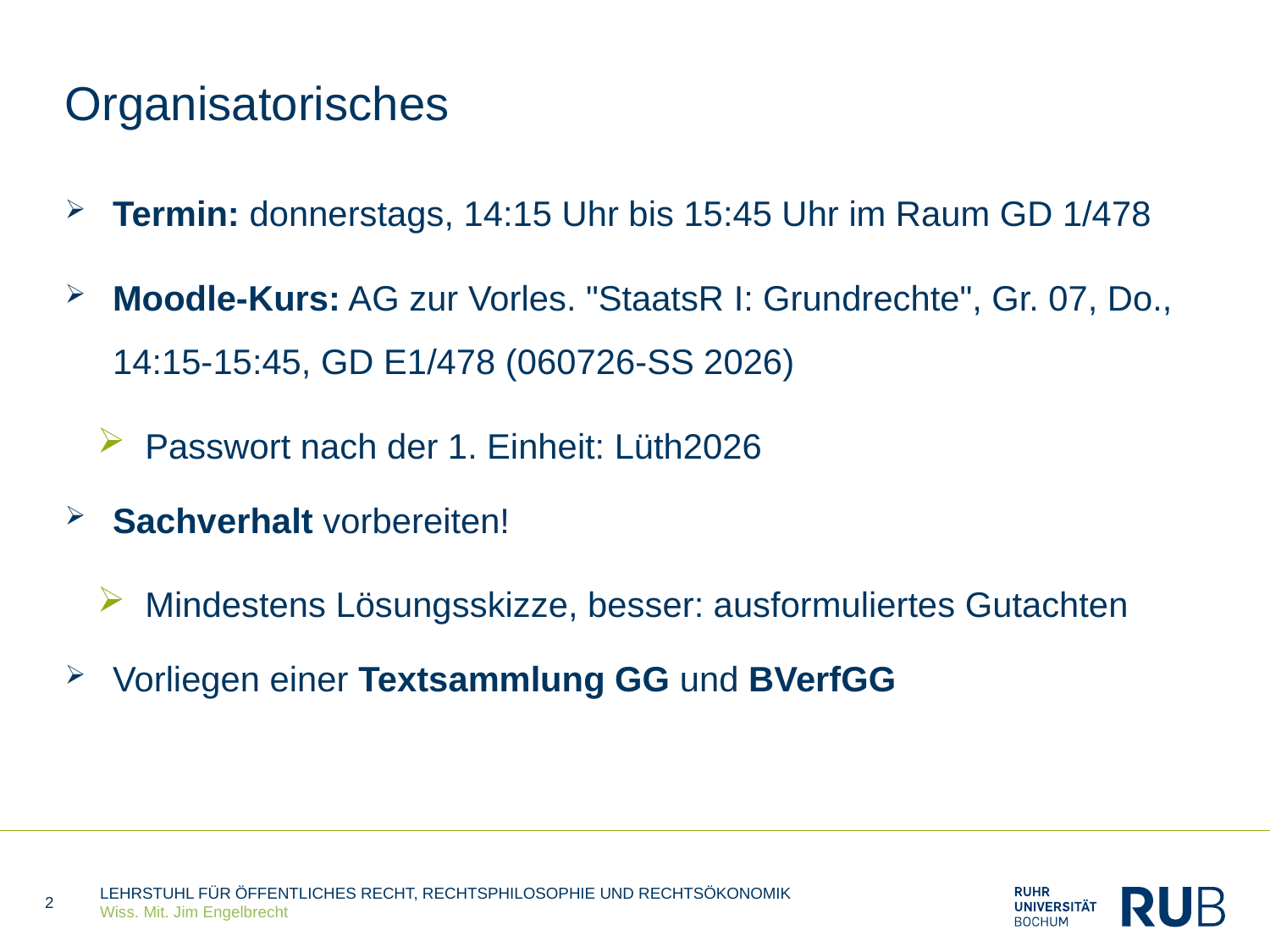

# Organisatorisches
Termin: donnerstags, 14:15 Uhr bis 15:45 Uhr im Raum GD 1/478
Moodle-Kurs: AG zur Vorles. "StaatsR I: Grundrechte", Gr. 07, Do., 14:15-15:45, GD E1/478 (060726-SS 2026)
Passwort nach der 1. Einheit: Lüth2026
Sachverhalt vorbereiten!
Mindestens Lösungsskizze, besser: ausformuliertes Gutachten
Vorliegen einer Textsammlung GG und BVerfGG

2
LEHRSTUHL FÜR ÖFFENTLICHES RECHT, RECHTSPHILOSOPHIE UND RECHTSÖKONOMIK
Wiss. Mit. Jim Engelbrecht